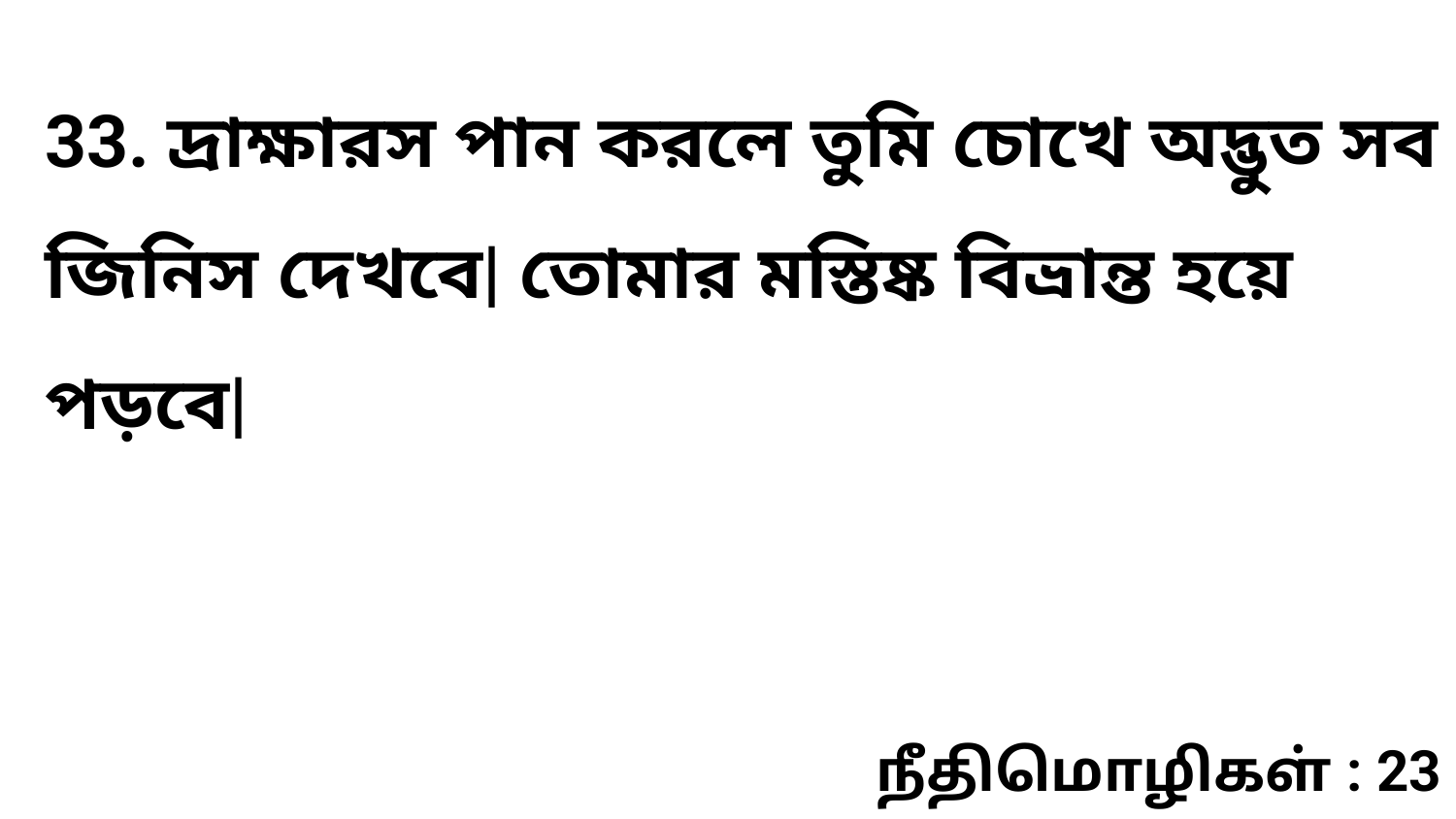

33. দ্রাক্ষারস পান করলে তুমি চোখে অদ্ভুত সব জিনিস দেখবে| তোমার মস্তিষ্ক বিভ্রান্ত হয়ে পড়বে|
நீதிமொழிகள் : 23